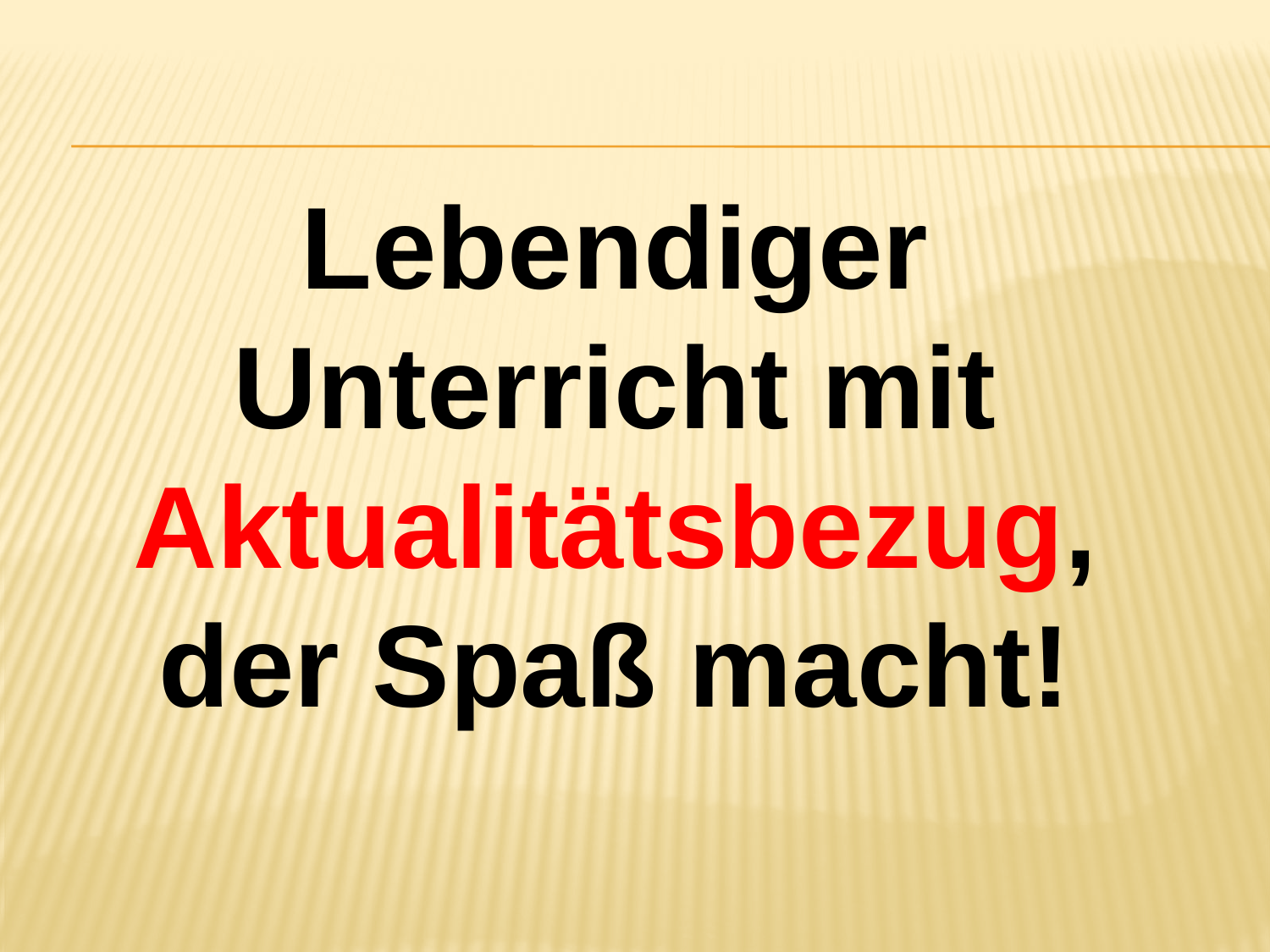

Lebendiger Unterricht mit Aktualitätsbezug, der Spaß macht!